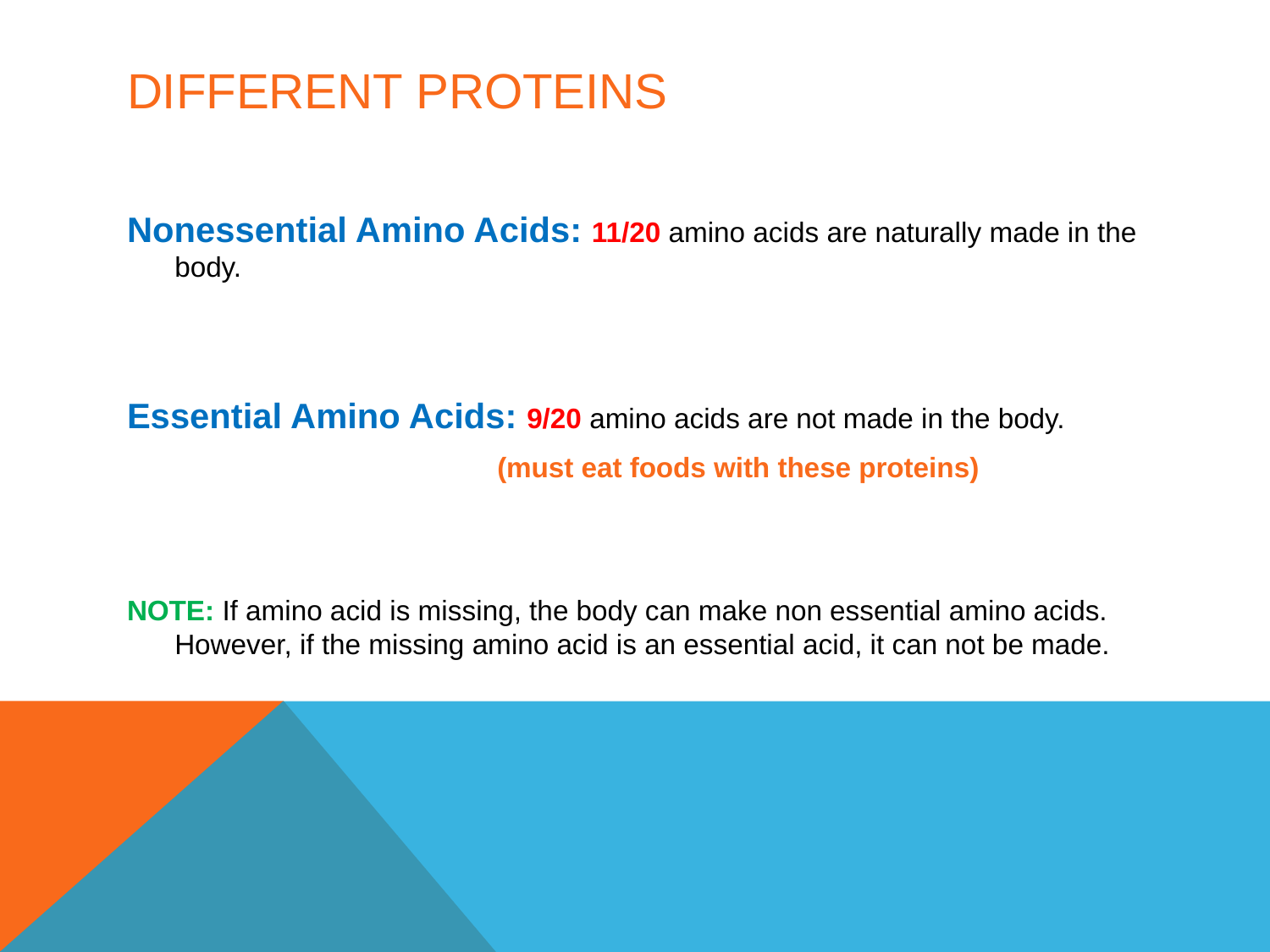

# Different proteins

Nonessential Amino Acids: 11/20 amino acids are naturally made in the body.

Essential Amino Acids: 9/20 amino acids are not made in the body.
                          (must eat foods with these proteins)

NOTE: If amino acid is missing, the body can make non essential amino acids. However, if the missing amino acid is an essential acid, it can not be made.